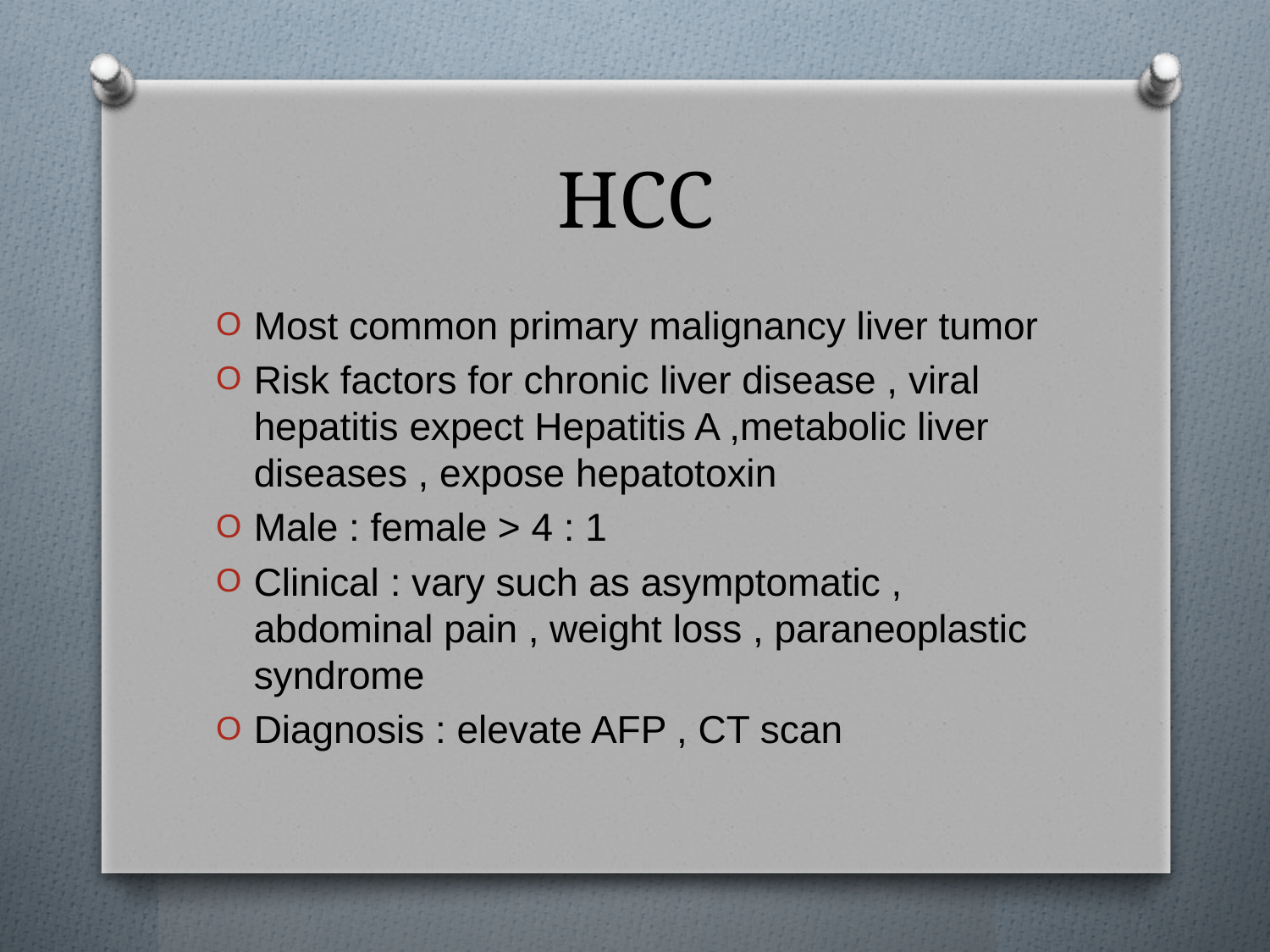

# HCC
Most common primary malignancy liver tumor
Risk factors for chronic liver disease , viral hepatitis expect Hepatitis A ,metabolic liver diseases , expose hepatotoxin
Male : female > 4 : 1
Clinical : vary such as asymptomatic , abdominal pain , weight loss , paraneoplastic syndrome
Diagnosis : elevate AFP , CT scan